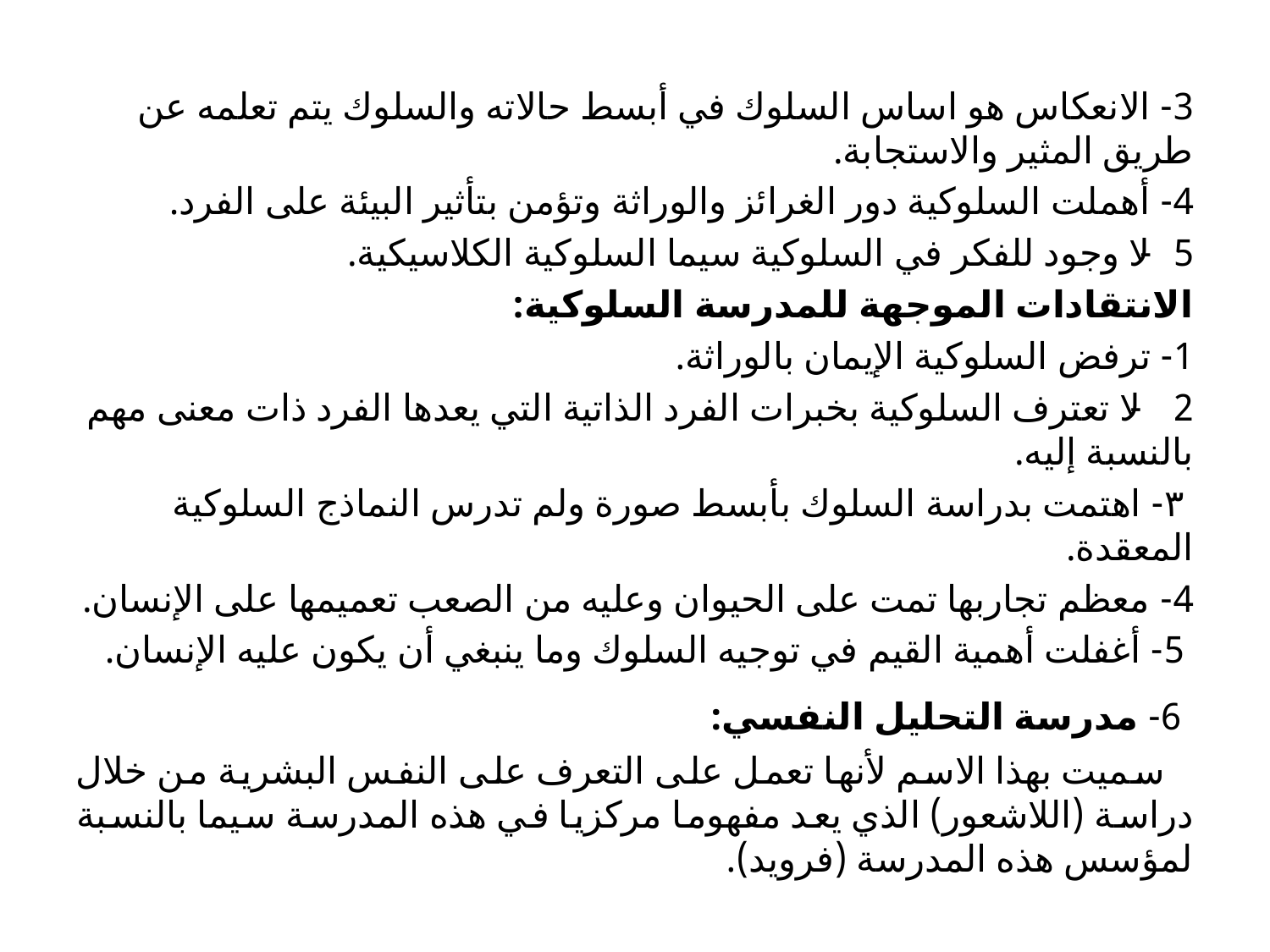

3- الانعكاس هو اساس السلوك في أبسط حالاته والسلوك يتم تعلمه عن طريق المثير والاستجابة.
4- أهملت السلوكية دور الغرائز والوراثة وتؤمن بتأثير البيئة على الفرد.
5- لا وجود للفكر في السلوكية سيما السلوكية الكلاسيكية.
الانتقادات الموجهة للمدرسة السلوكية:
1- ترفض السلوكية الإيمان بالوراثة.
2 - لا تعترف السلوكية بخبرات الفرد الذاتية التي يعدها الفرد ذات معنى مهم بالنسبة إليه.
 ۳- اهتمت بدراسة السلوك بأبسط صورة ولم تدرس النماذج السلوكية المعقدة.
4- معظم تجاربها تمت على الحيوان وعليه من الصعب تعميمها على الإنسان.
 5- أغفلت أهمية القيم في توجيه السلوك وما ينبغي أن يكون عليه الإنسان.
 6- مدرسة التحليل النفسي:
   سميت بهذا الاسم لأنها تعمل على التعرف على النفس البشرية من خلال دراسة (اللاشعور) الذي يعد مفهوما مركزيا في هذه المدرسة سيما بالنسبة لمؤسس هذه المدرسة (فرويد).